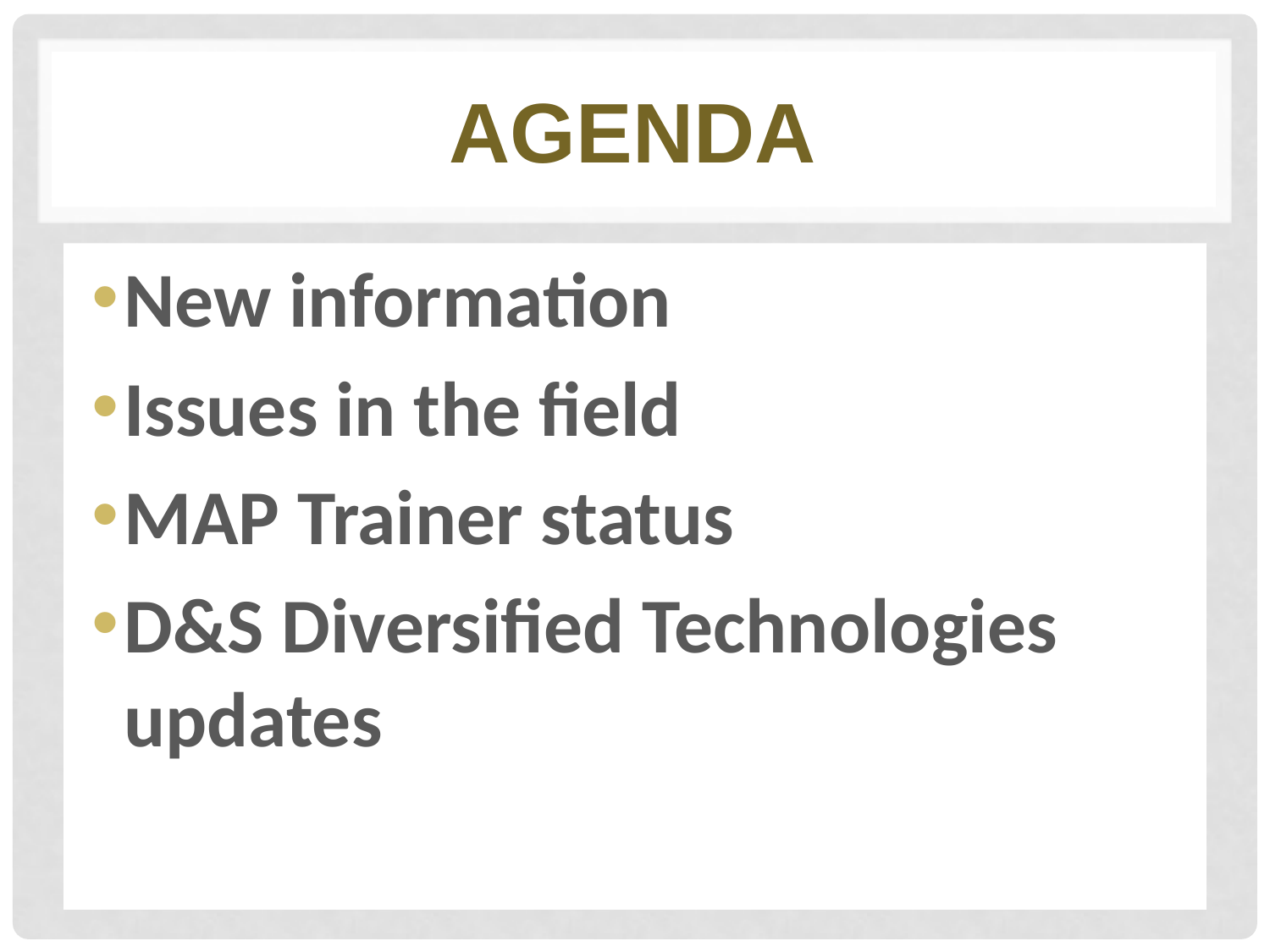

# agenda
New information
Issues in the field
MAP Trainer status
D&S Diversified Technologies updates